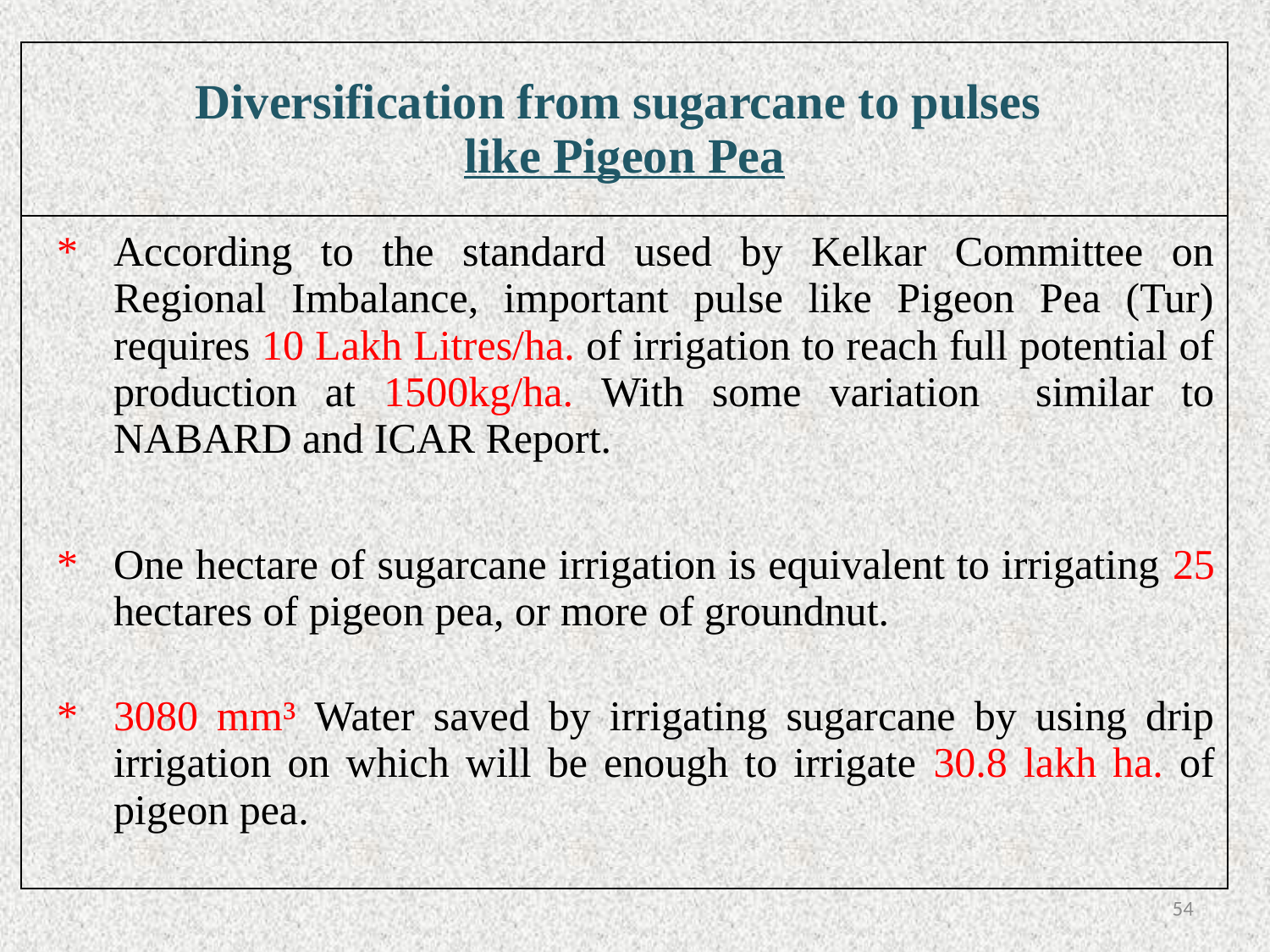

| Diversification from sugarcane to pulses like Pigeon Pea |  |
| --- | --- |
| \* | According to the standard used by Kelkar Committee on Regional Imbalance, important pulse like Pigeon Pea (Tur) requires 10 Lakh Litres/ha. of irrigation to reach full potential of production at 1500kg/ha. With some variation similar to NABARD and ICAR Report. |
| \* | One hectare of sugarcane irrigation is equivalent to irrigating 25 hectares of pigeon pea, or more of groundnut. |
| \* | 3080 mm³ Water saved by irrigating sugarcane by using drip irrigation on which will be enough to irrigate 30.8 lakh ha. of pigeon pea. |
54